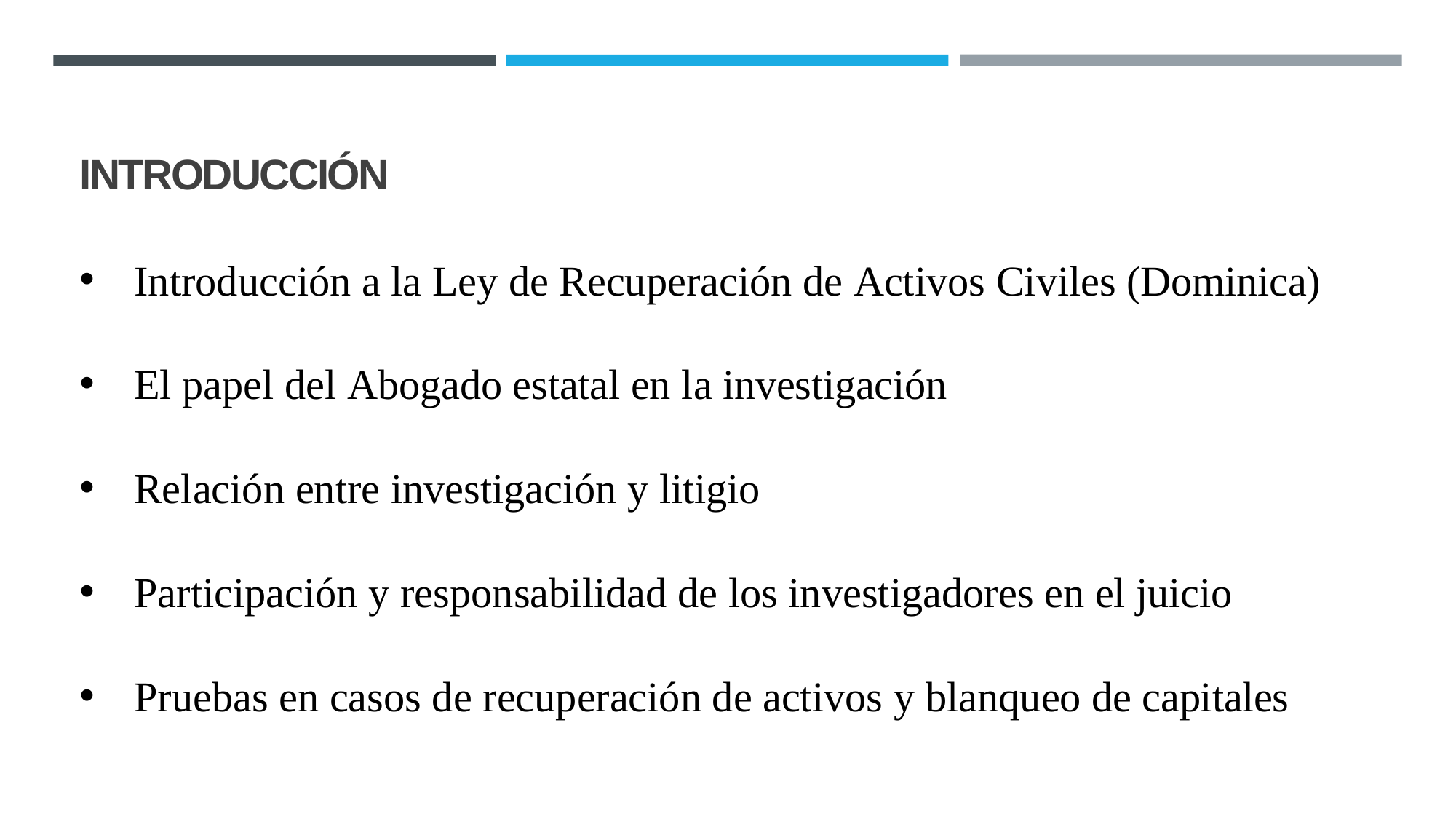

INTRODUCCIÓN

Introducción a la Ley de Recuperación de Activos Civiles (Dominica)

El papel del Abogado estatal en la investigación

Relación entre investigación y litigio

Participación y responsabilidad de los investigadores en el juicio

Pruebas en casos de recuperación de activos y blanqueo de capitales